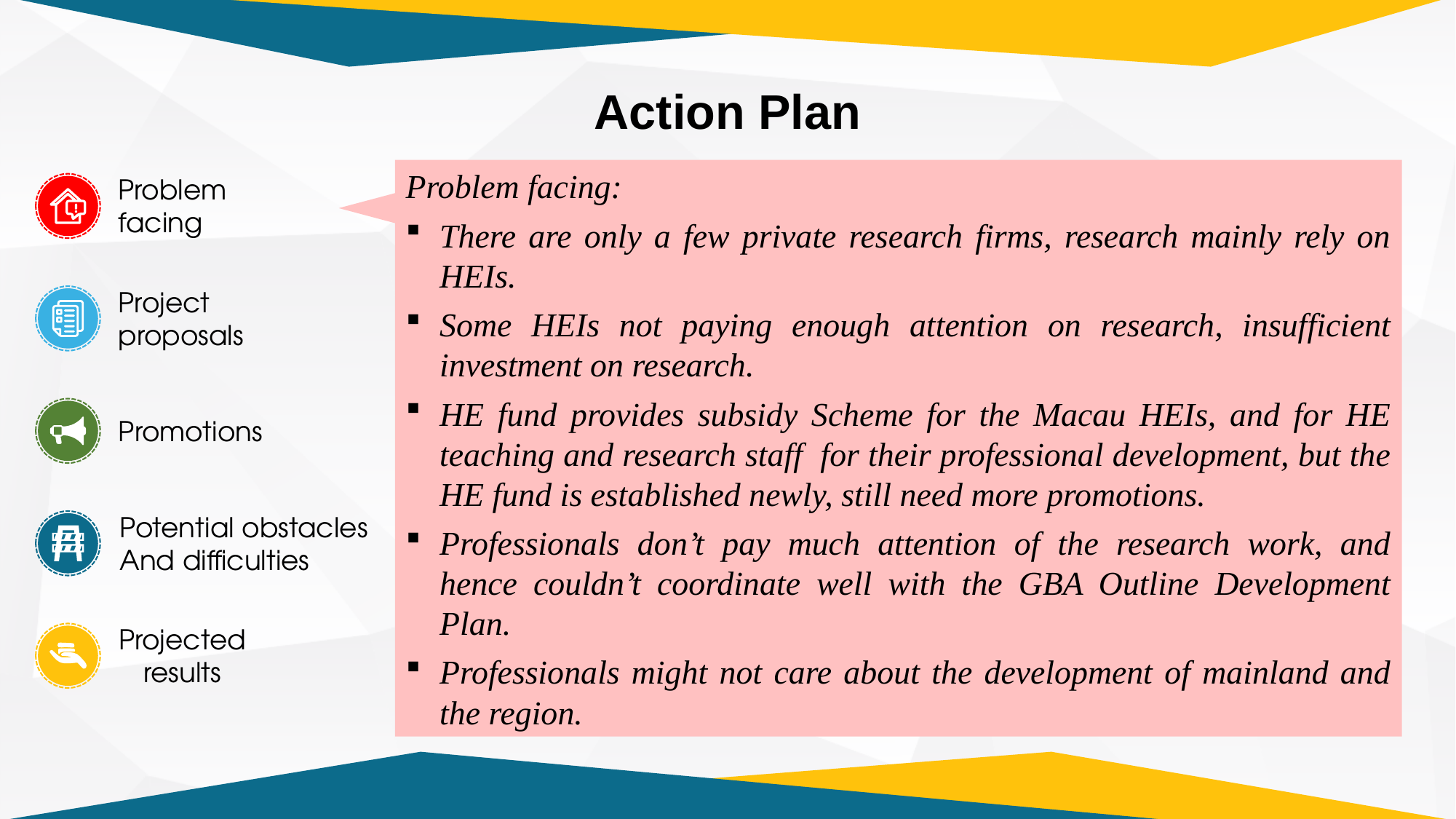

Action Plan
Problem facing:
There are only a few private research firms, research mainly rely on HEIs.
Some HEIs not paying enough attention on research, insufficient investment on research.
HE fund provides subsidy Scheme for the Macau HEIs, and for HE teaching and research staff  for their professional development, but the HE fund is established newly, still need more promotions.
Professionals don’t pay much attention of the research work, and hence couldn’t coordinate well with the GBA Outline Development Plan.
Professionals might not care about the development of mainland and the region.

Problem
facing

Project
proposals

Promotions
Potential obstacles
And difficulties

Projected
results